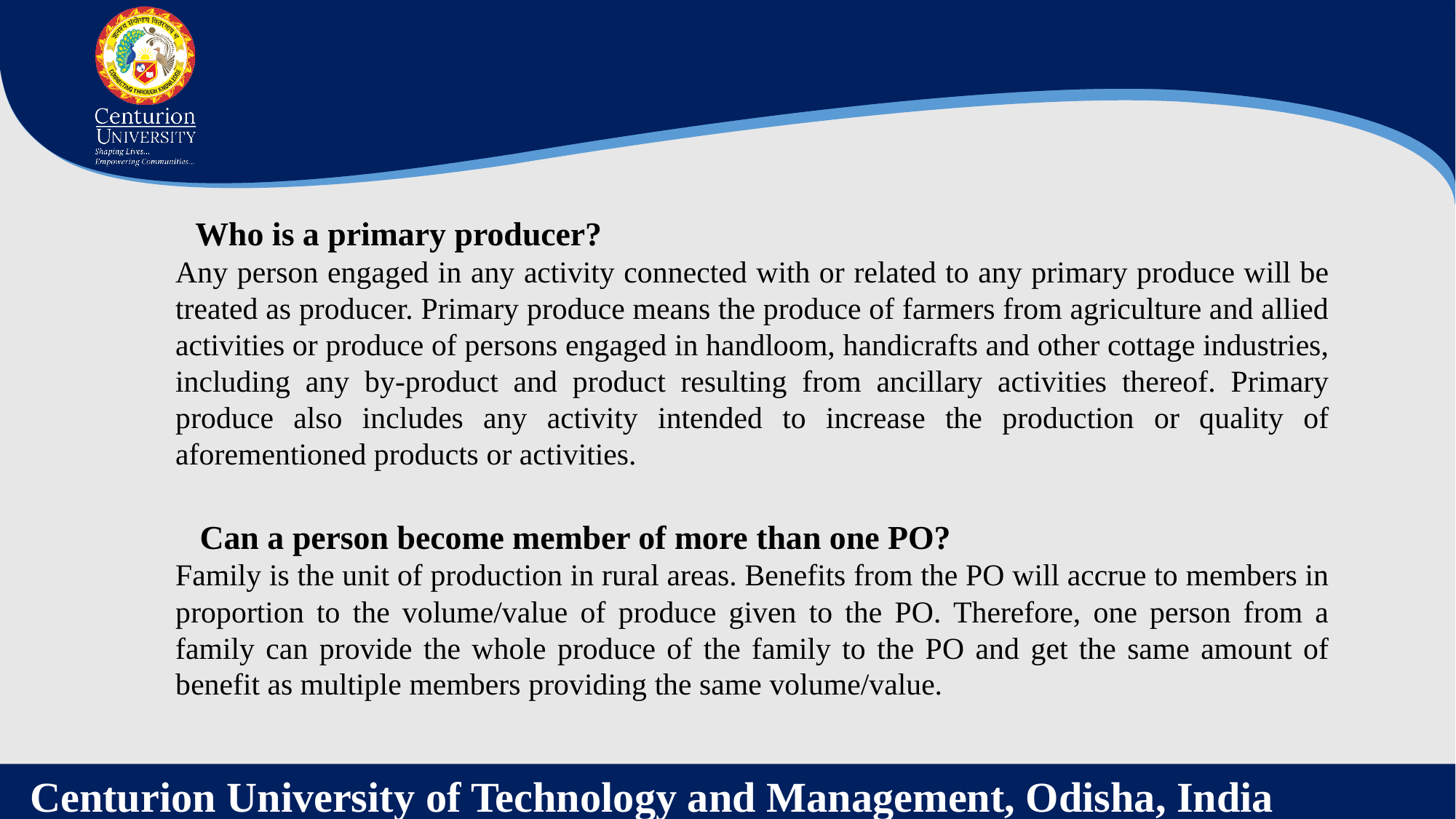

Who is a primary producer?
Any person engaged in any activity connected with or related to any primary produce will be treated as producer. Primary produce means the produce of farmers from agriculture and allied activities or produce of persons engaged in handloom, handicrafts and other cottage industries, including any by-product and product resulting from ancillary activities thereof. Primary produce also includes any activity intended to increase the production or quality of aforementioned products or activities.

Can a person become member of more than one PO?
Family is the unit of production in rural areas. Benefits from the PO will accrue to members in proportion to the volume/value of produce given to the PO. Therefore, one person from a family can provide the whole produce of the family to the PO and get the same amount of benefit as multiple members providing the same volume/value.